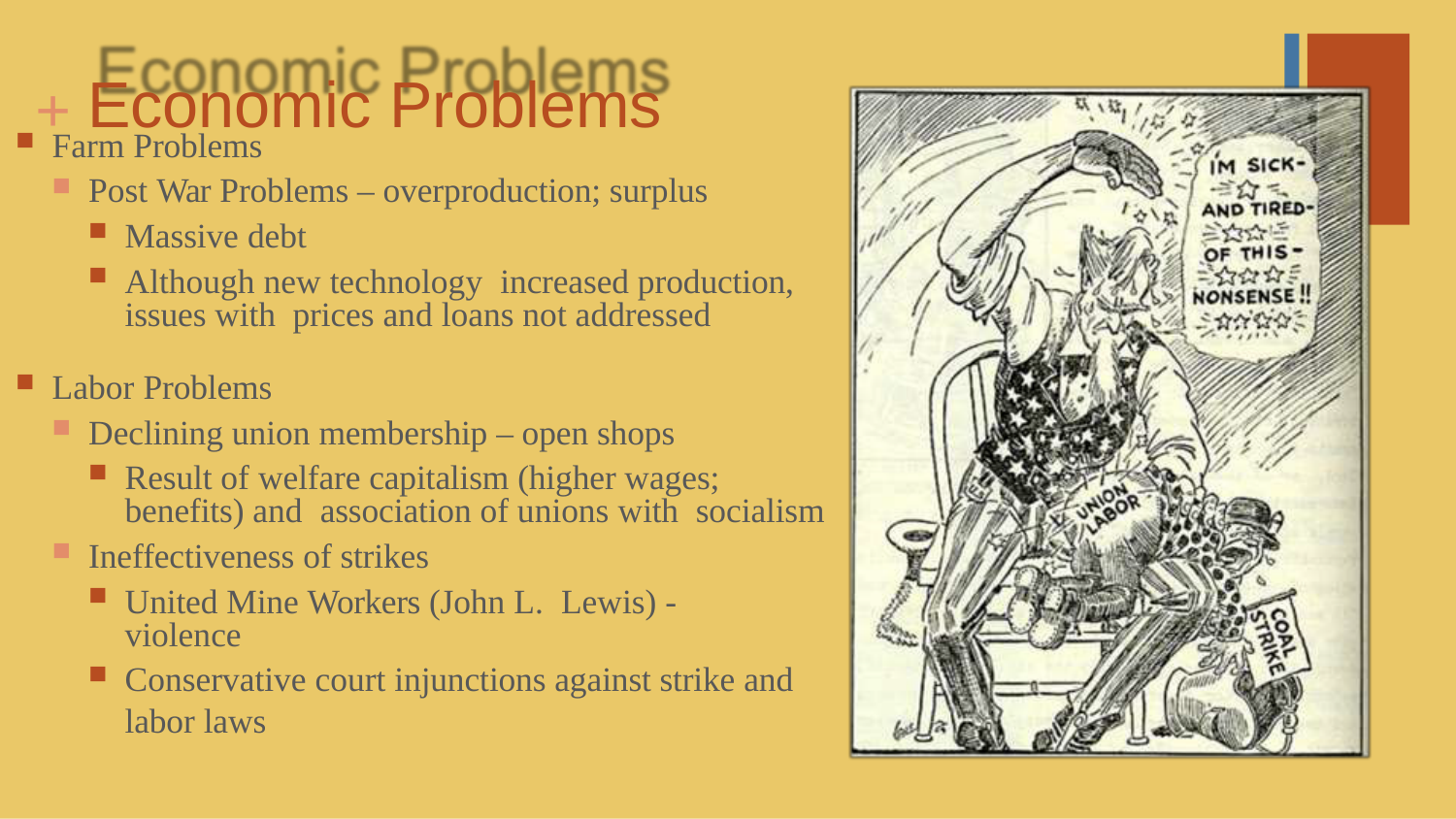

# + Economic Problems

Farm Problems
Post War Problems – overproduction; surplus
Massive debt
Although new technology  increased production, issues with  prices and loans not addressed
Labor Problems
Declining union membership – open shops
Result of welfare capitalism (higher wages; benefits) and  association of unions with  socialism
Ineffectiveness of strikes
United Mine Workers (John L.  Lewis) - violence
Conservative court injunctions against strike and labor laws